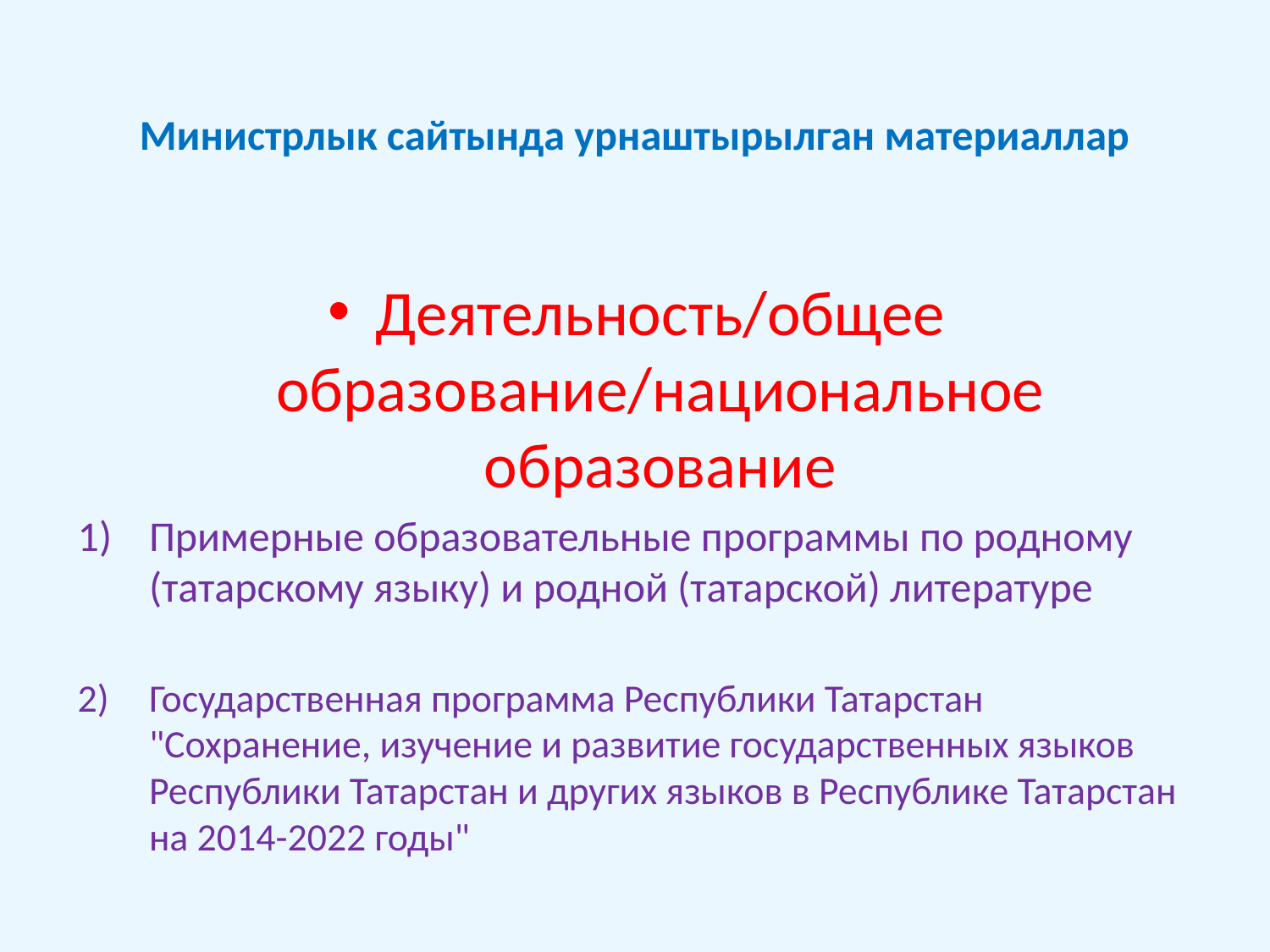

# Министрлык сайтында урнаштырылган материаллар
Деятельность/общее образование/национальное образование
Примерные образовательные программы по родному (татарскому языку) и родной (татарской) литературе

Государственная программа Республики Татарстан "Сохранение, изучение и развитие государственных языков Республики Татарстан и других языков в Республике Татарстан на 2014-2022 годы"